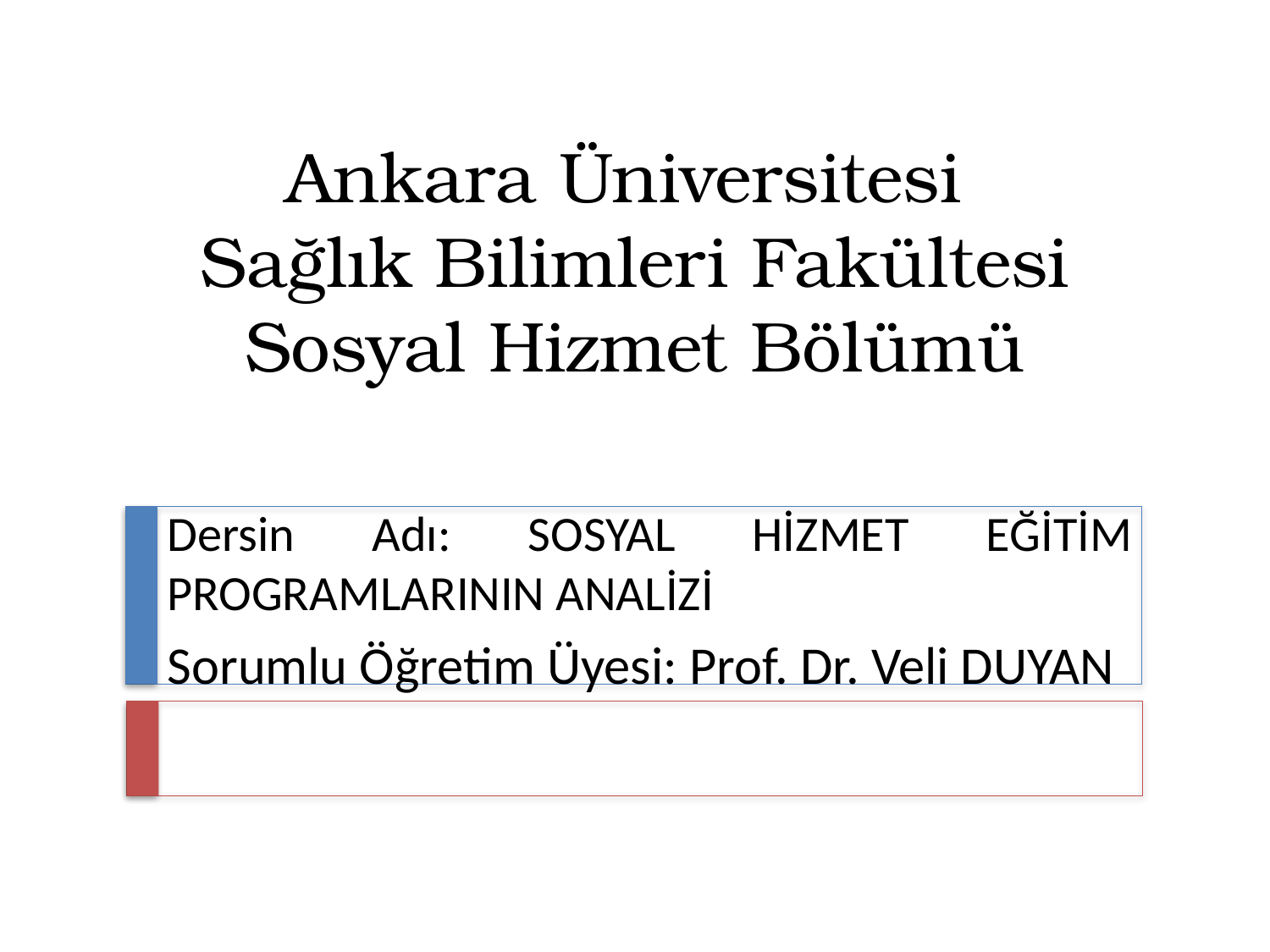

# Ankara Üniversitesi Sağlık Bilimleri Fakültesi Sosyal Hizmet Bölümü
Dersin Adı: SOSYAL HİZMET EĞİTİM PROGRAMLARININ ANALİZİ
Sorumlu Öğretim Üyesi: Prof. Dr. Veli DUYAN